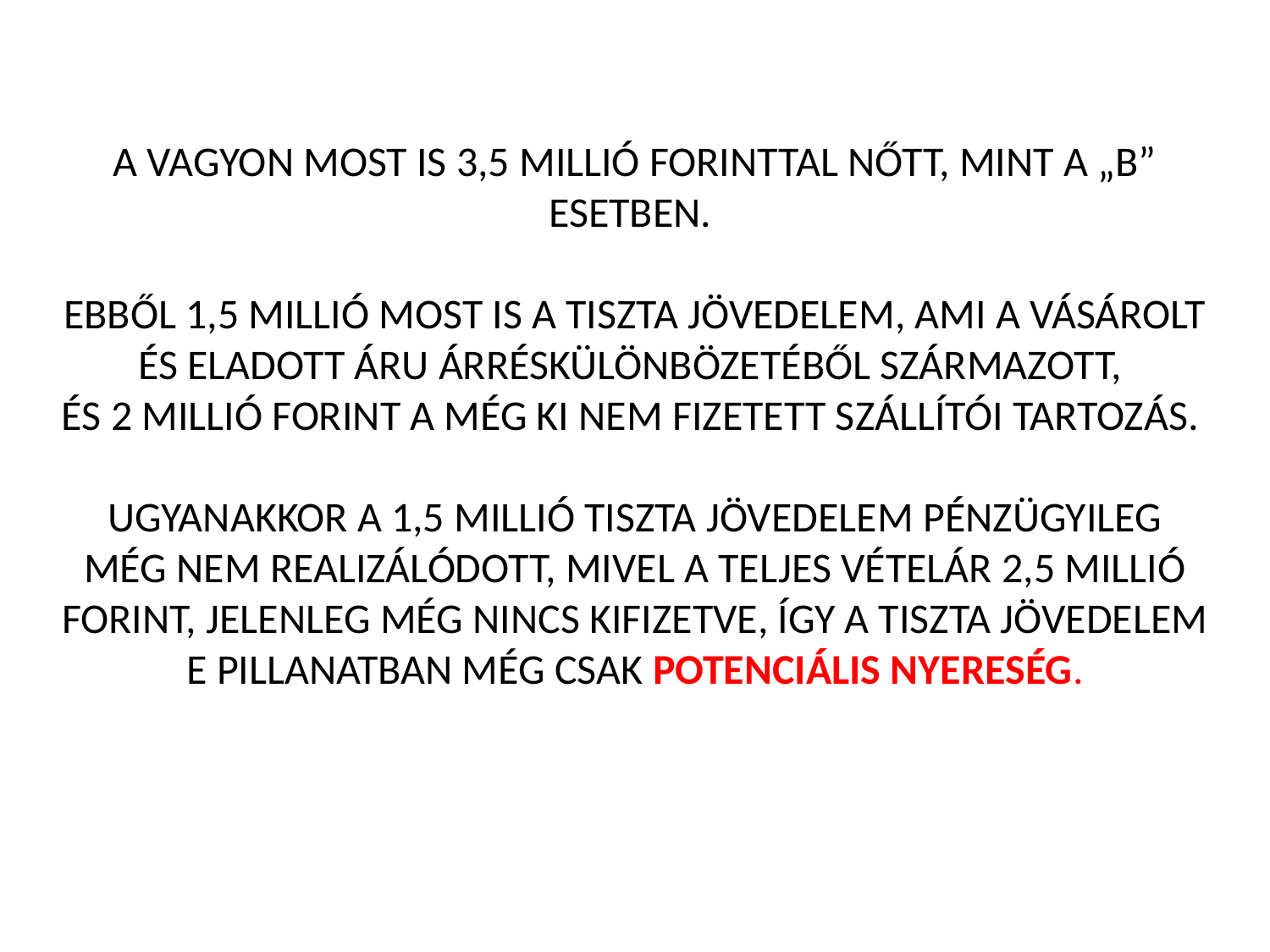

A VAGYON MOST IS 3,5 MILLIÓ FORINTTAL NŐTT, MINT A „B”
ESETBEN.

EBBŐL 1,5 MILLIÓ MOST IS A TISZTA JÖVEDELEM, AMI A VÁSÁROLT ÉS ELADOTT ÁRU ÁRRÉSKÜLÖNBÖZETÉBŐL SZÁRMAZOTT,
ÉS 2 MILLIÓ FORINT A MÉG KI NEM FIZETETT SZÁLLÍTÓI TARTOZÁS.

UGYANAKKOR A 1,5 MILLIÓ TISZTA JÖVEDELEM PÉNZÜGYILEG
MÉG NEM REALIZÁLÓDOTT, MIVEL A TELJES VÉTELÁR 2,5 MILLIÓ FORINT, JELENLEG MÉG NINCS KIFIZETVE, ÍGY A TISZTA JÖVEDELEM E PILLANATBAN MÉG CSAK POTENCIÁLIS NYERESÉG.